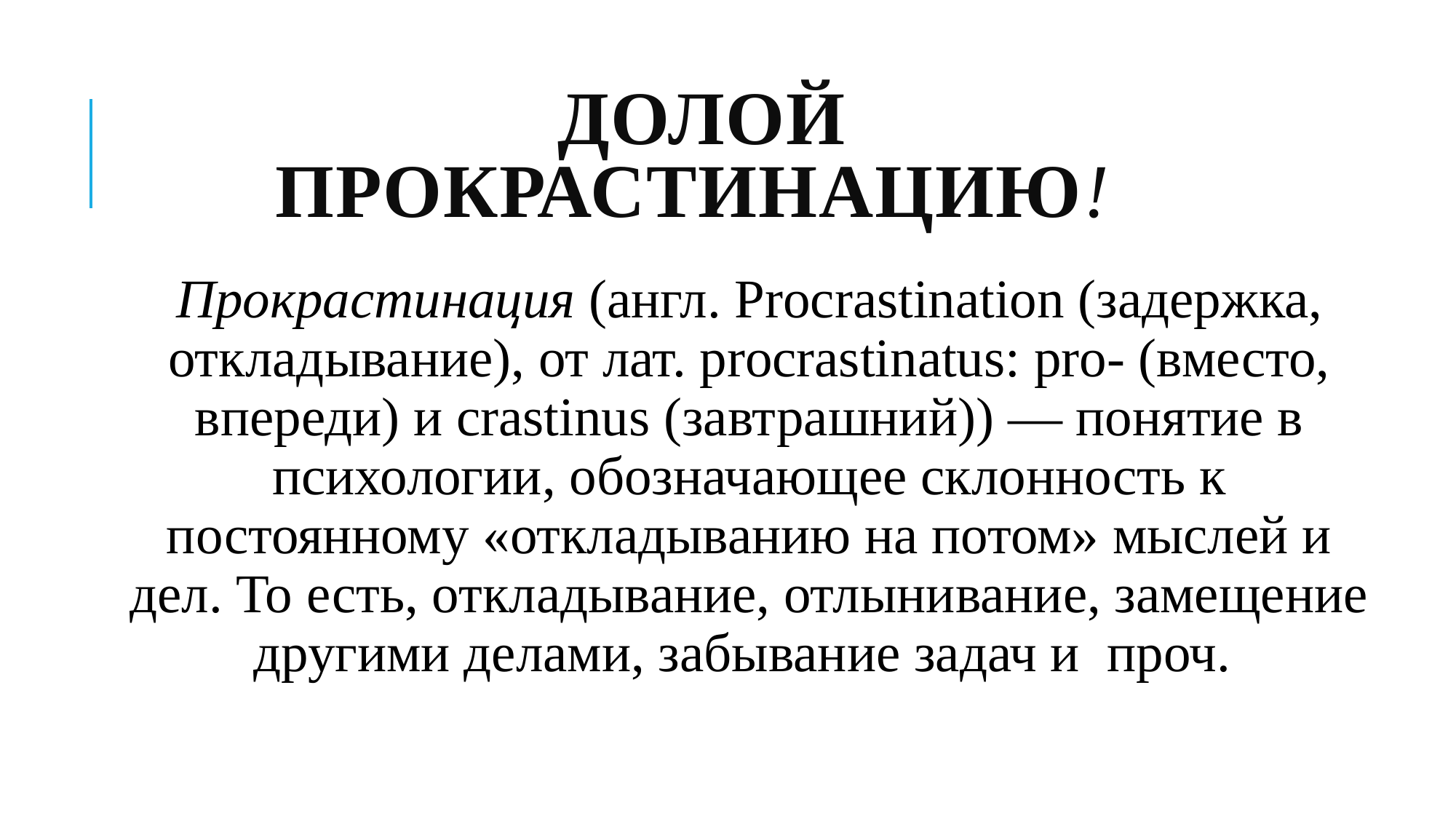

# Долой прокрастинацию!
Прокрастинация (англ. Procrastination (задержка, откладывание), от лат. procrastinatus: pro- (вместо, впереди) и crastinus (завтрашний)) — понятие в психологии, обозначающее склонность к постоянному «откладыванию на потом» мыслей и дел. То есть, откладывание, отлынивание, замещение другими делами, забывание задач и  проч.